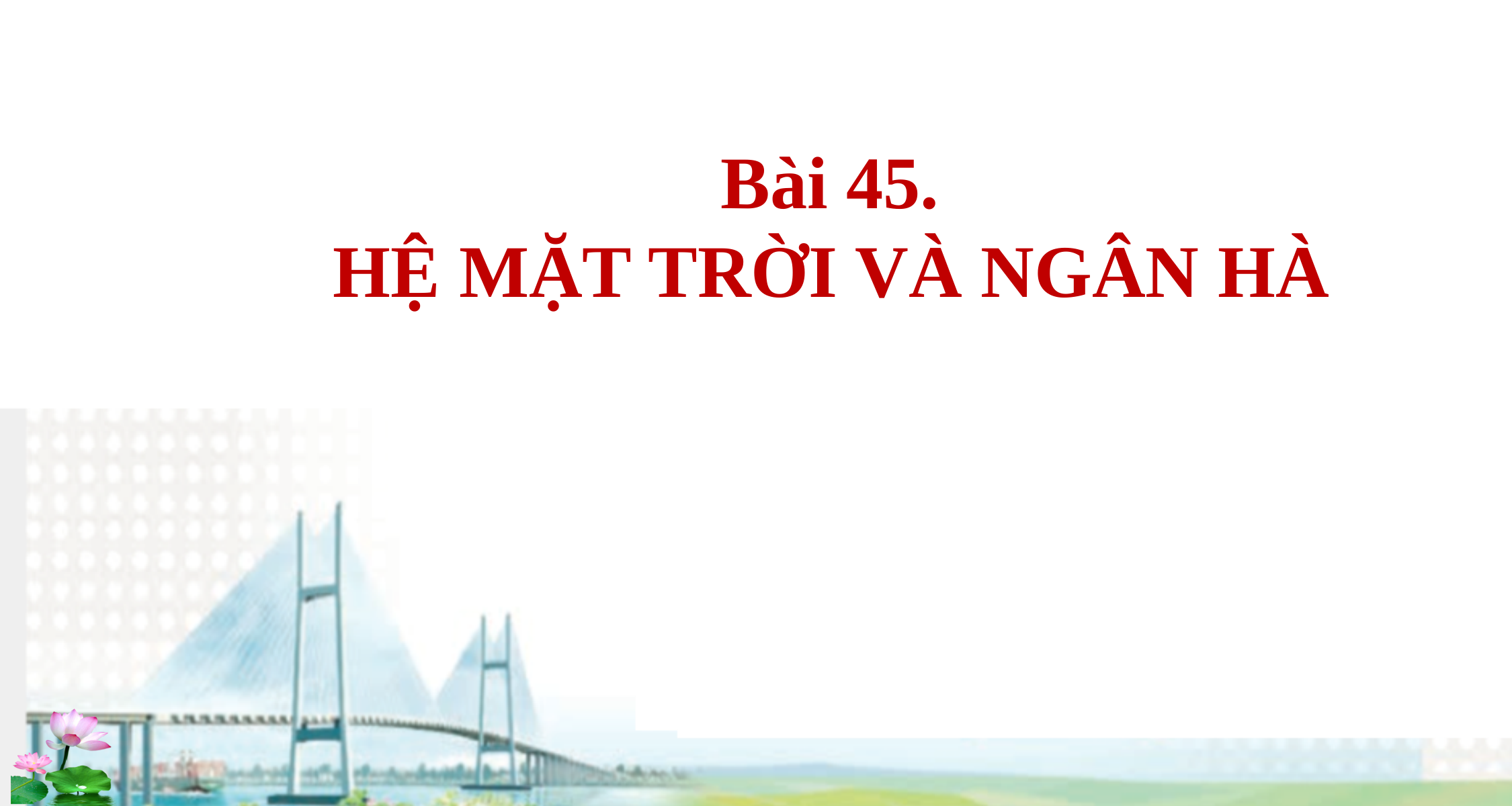

Bài 45.
HỆ MẶT TRỜI VÀ NGÂN HÀ